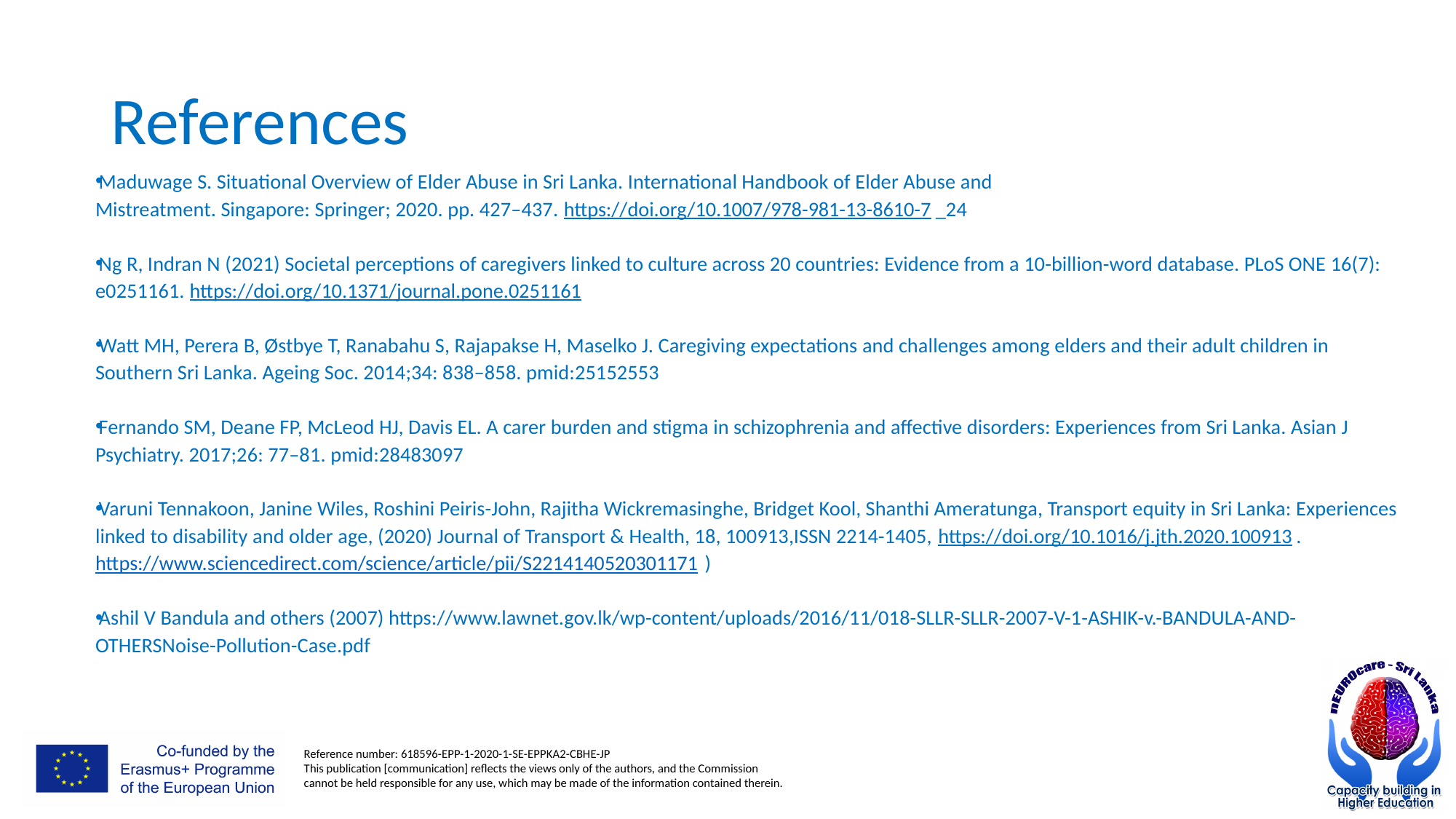

# References
Maduwage S. Situational Overview of Elder Abuse in Sri Lanka. International Handbook of Elder Abuse and
Mistreatment. Singapore: Springer; 2020. pp. 427–437. https://doi.org/10.1007/978-981-13-8610-7_24

Ng R, Indran N (2021) Societal perceptions of caregivers linked to culture across 20 countries: Evidence from a 10-billion-word database. PLoS ONE 16(7): e0251161. https://doi.org/10.1371/journal.pone.0251161

Watt MH, Perera B, Østbye T, Ranabahu S, Rajapakse H, Maselko J. Caregiving expectations and challenges among elders and their adult children in Southern Sri Lanka. Ageing Soc. 2014;34: 838–858. pmid:25152553

Fernando SM, Deane FP, McLeod HJ, Davis EL. A carer burden and stigma in schizophrenia and affective disorders: Experiences from Sri Lanka. Asian J Psychiatry. 2017;26: 77–81. pmid:28483097

Varuni Tennakoon, Janine Wiles, Roshini Peiris-John, Rajitha Wickremasinghe, Bridget Kool, Shanthi Ameratunga, Transport equity in Sri Lanka: Experiences linked to disability and older age, (2020) Journal of Transport & Health, 18, 100913,ISSN 2214-1405, https://doi.org/10.1016/j.jth.2020.100913. https://www.sciencedirect.com/science/article/pii/S2214140520301171)

Ashil V Bandula and others (2007) https://www.lawnet.gov.lk/wp-content/uploads/2016/11/018-SLLR-SLLR-2007-V-1-ASHIK-v.-BANDULA-AND-OTHERSNoise-Pollution-Case.pdf